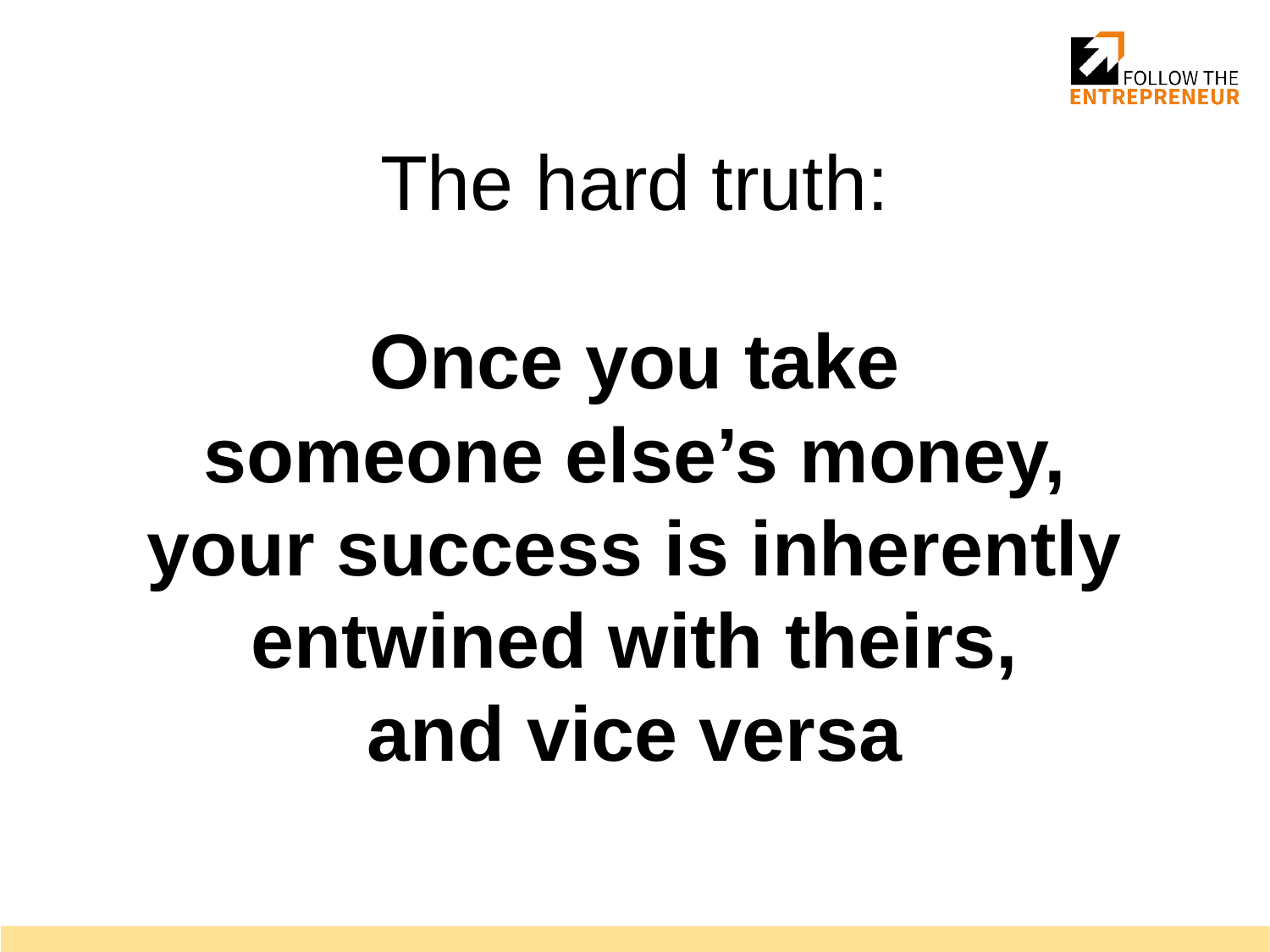

# The hard truth:
Once you take
someone else’s money,
your success is inherently entwined with theirs,
and vice versa